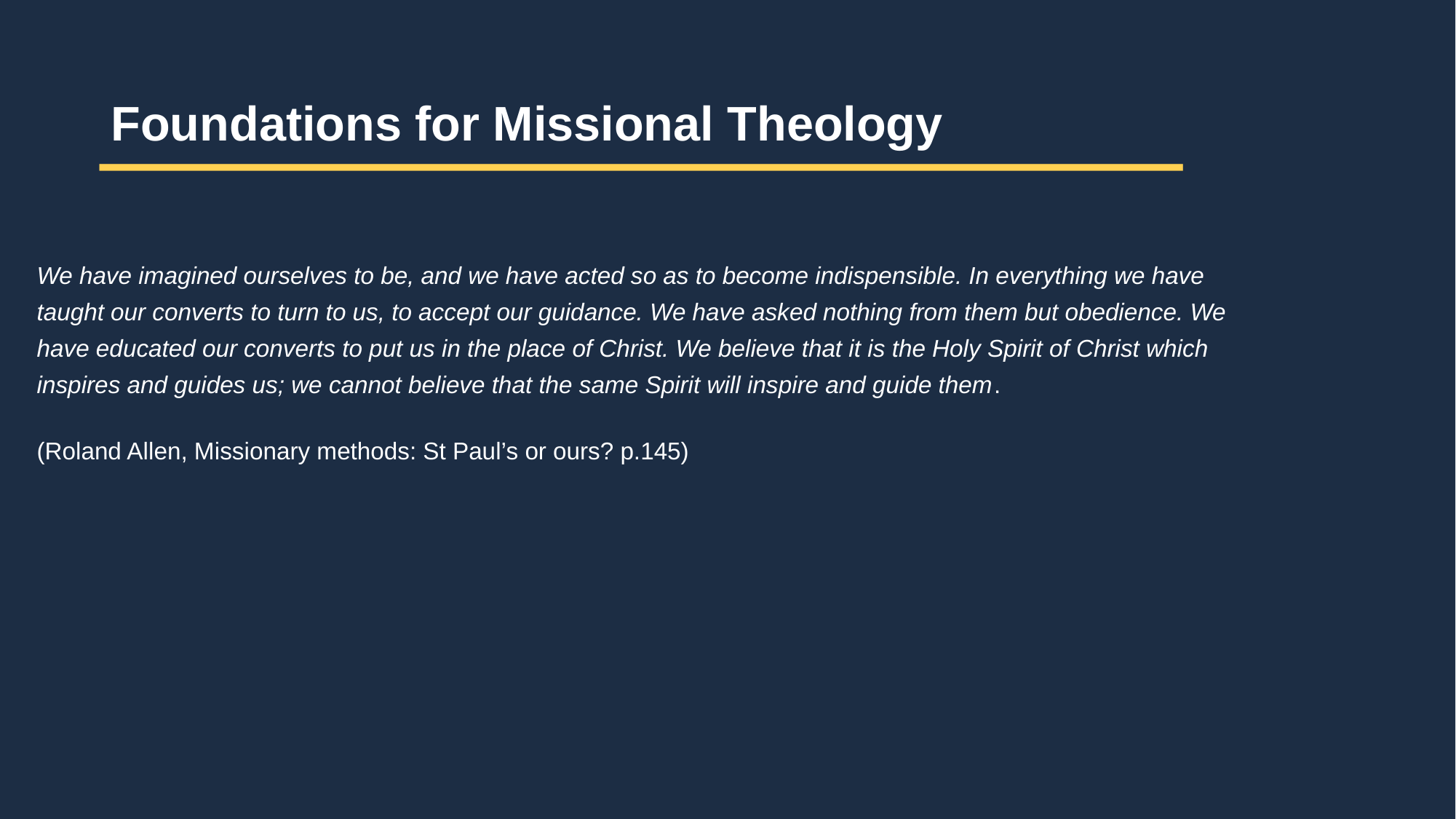

Foundations for Missional Theology

We have imagined ourselves to be, and we have acted so as to become indispensible. In everything we have taught our converts to turn to us, to accept our guidance. We have asked nothing from them but obedience. We have educated our converts to put us in the place of Christ. We believe that it is the Holy Spirit of Christ which inspires and guides us; we cannot believe that the same Spirit will inspire and guide them.
(Roland Allen, Missionary methods: St Paul’s or ours? p.145)